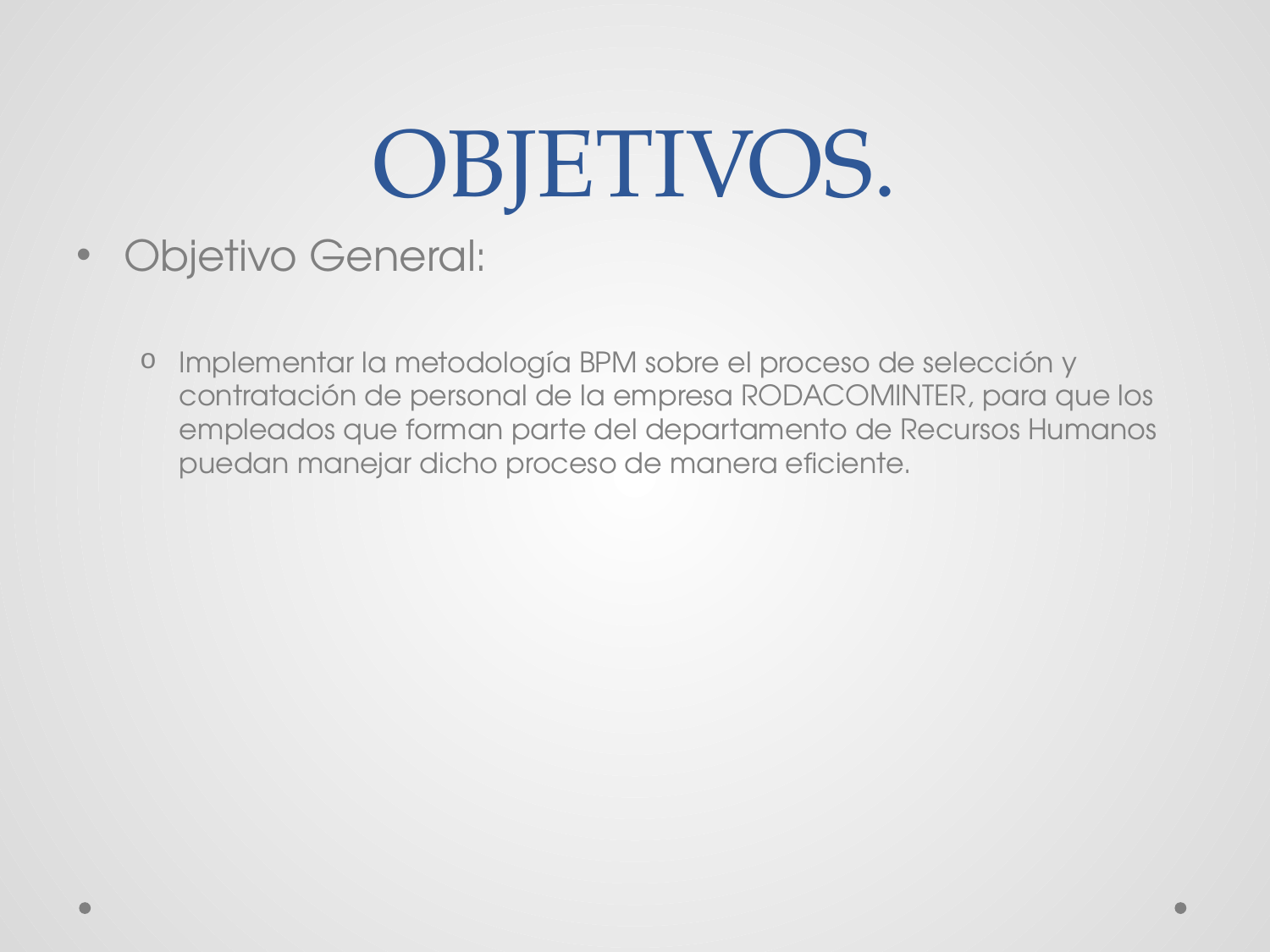

# OBJETIVOS.
Objetivo General:

Implementar la metodología BPM sobre el proceso de selección y contratación de personal de la empresa RODACOMINTER, para que los empleados que forman parte del departamento de Recursos Humanos puedan manejar dicho proceso de manera eficiente.